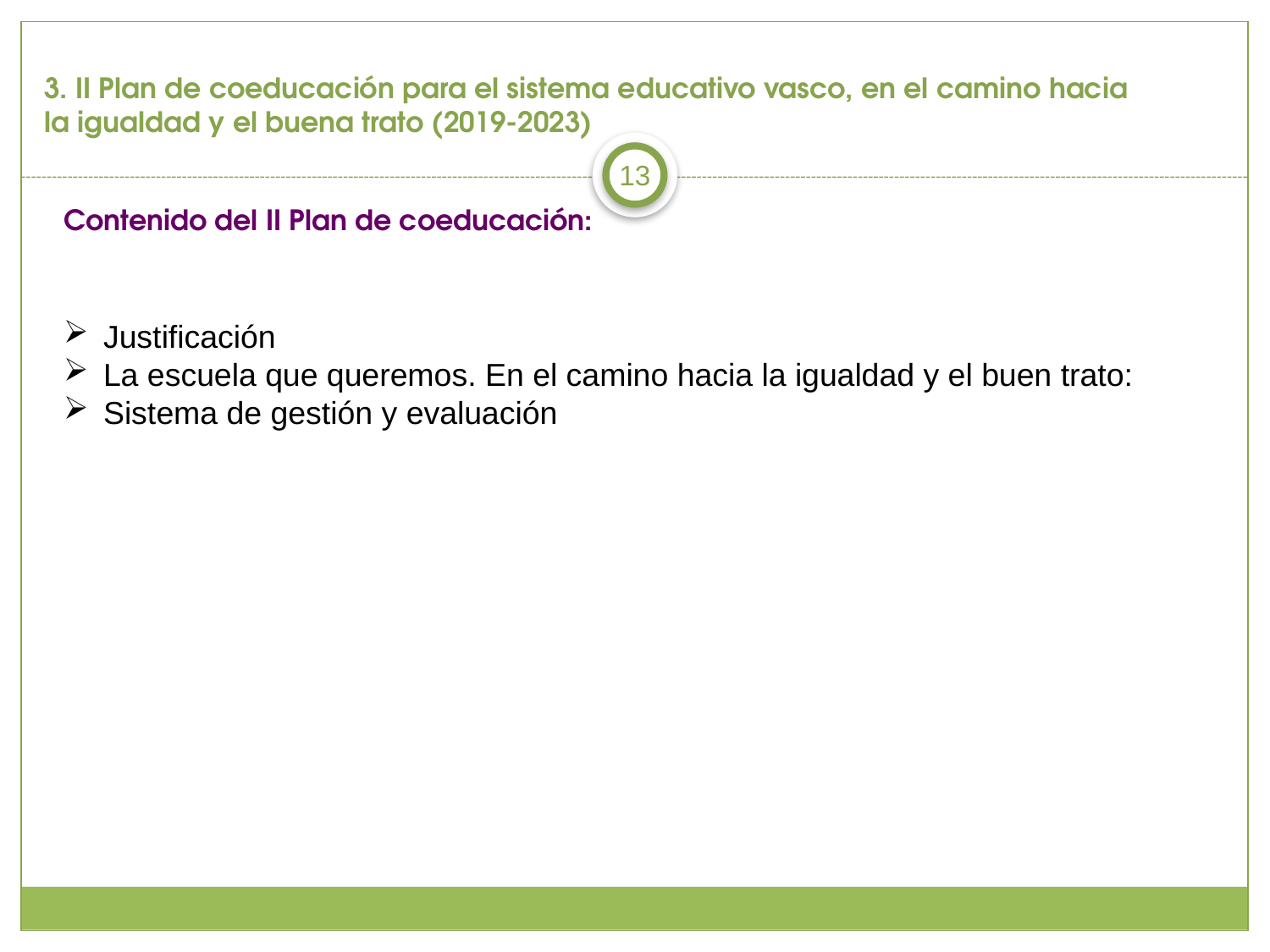

# 3. II Plan de coeducación para el sistema educativo vasco, en el camino hacia la igualdad y el buena trato (2019-2023)
13
Contenido del II Plan de coeducación:

Justificación
La escuela que queremos. En el camino hacia la igualdad y el buen trato:
Sistema de gestión y evaluación